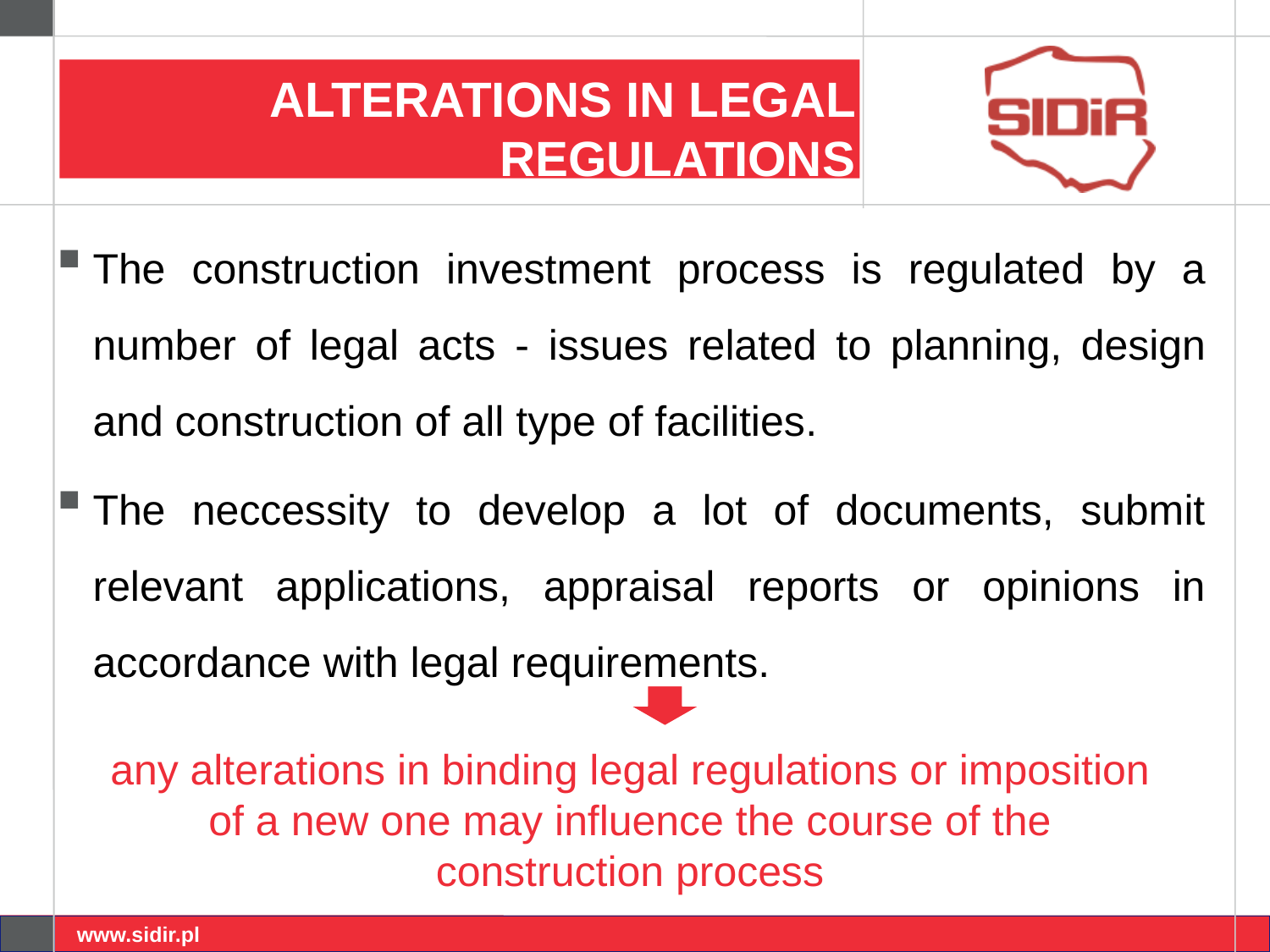

# Alterations in legal regulations
The construction investment process is regulated by a number of legal acts - issues related to planning, design and construction of all type of facilities.
The neccessity to develop a lot of documents, submit relevant applications, appraisal reports or opinions in accordance with legal requirements.

any alterations in binding legal regulations or imposition of a new one may influence the course of the construction process